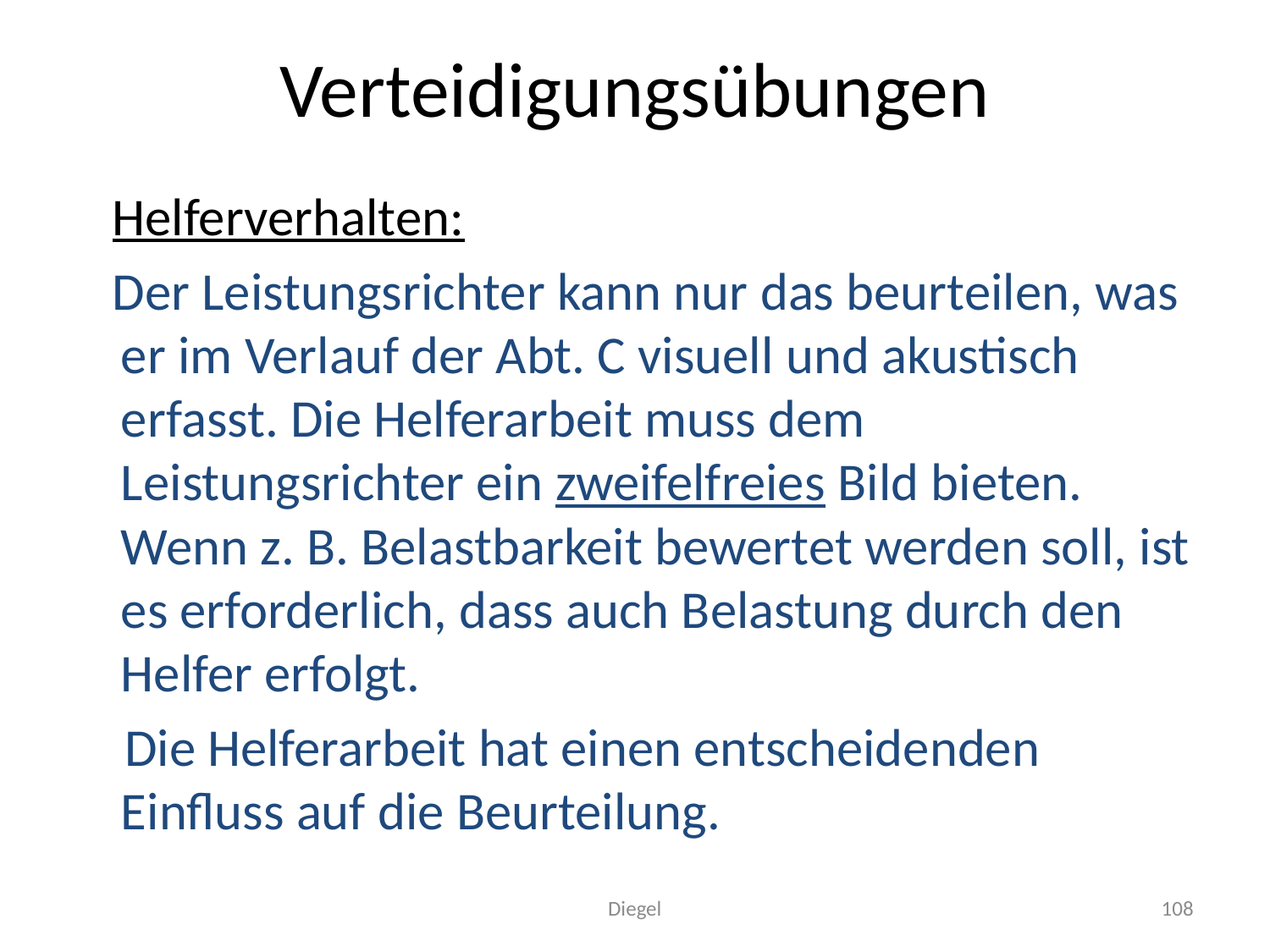

# Verteidigungsübungen
   Helferverhalten:
   Der Leistungsrichter kann nur das beurteilen, was er im Verlauf der Abt. C visuell und akustisch erfasst. Die Helferarbeit muss dem Leistungsrichter ein zweifelfreies Bild bieten. Wenn z. B. Belastbarkeit bewertet werden soll, ist es erforderlich, dass auch Belastung durch den Helfer erfolgt.
    Die Helferarbeit hat einen entscheidenden Einfluss auf die Beurteilung.
Diegel
108